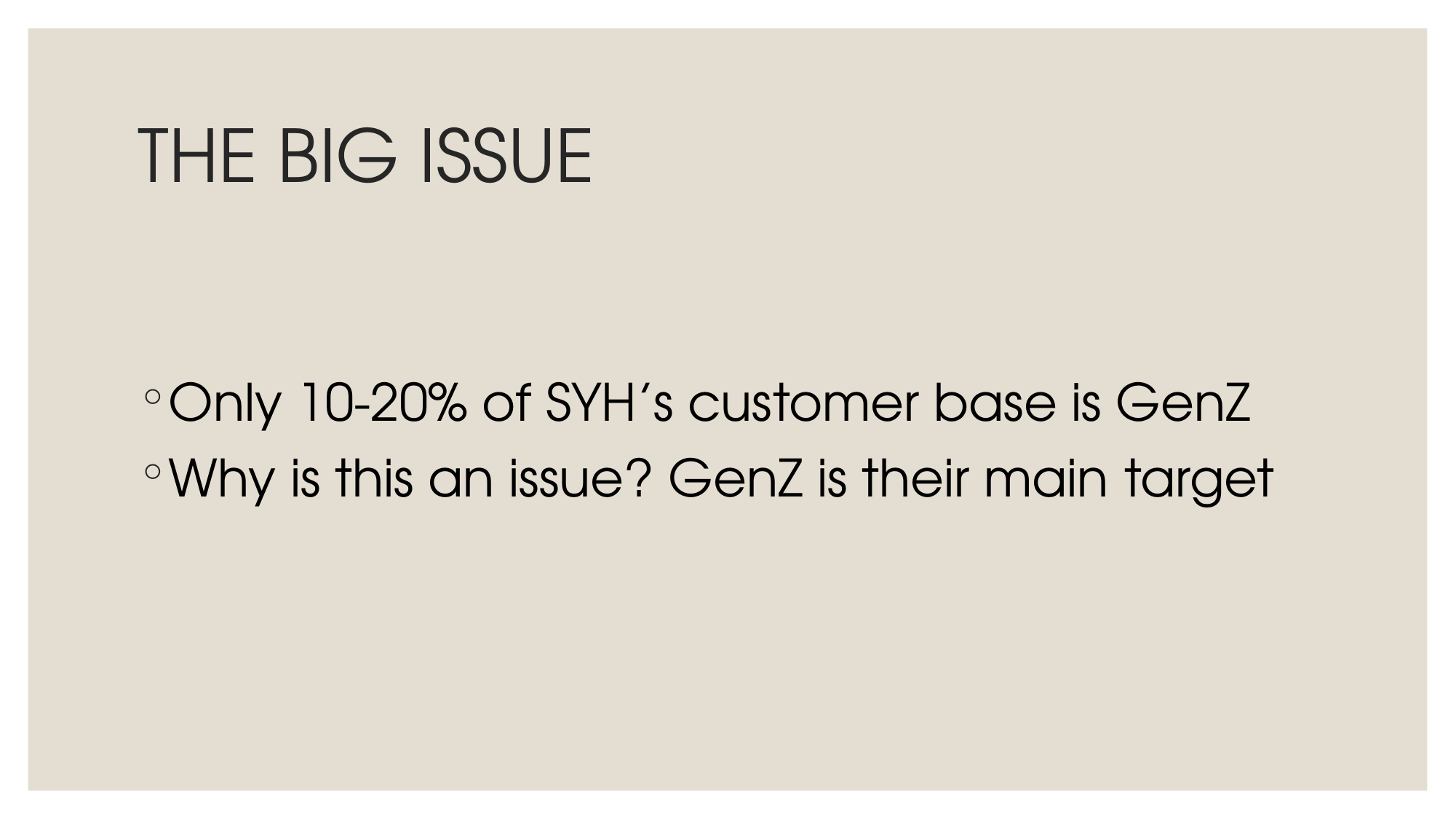

# THE BIG ISSUE
Only 10-20% of SYH’s customer base is GenZ
Why is this an issue? GenZ is their main target